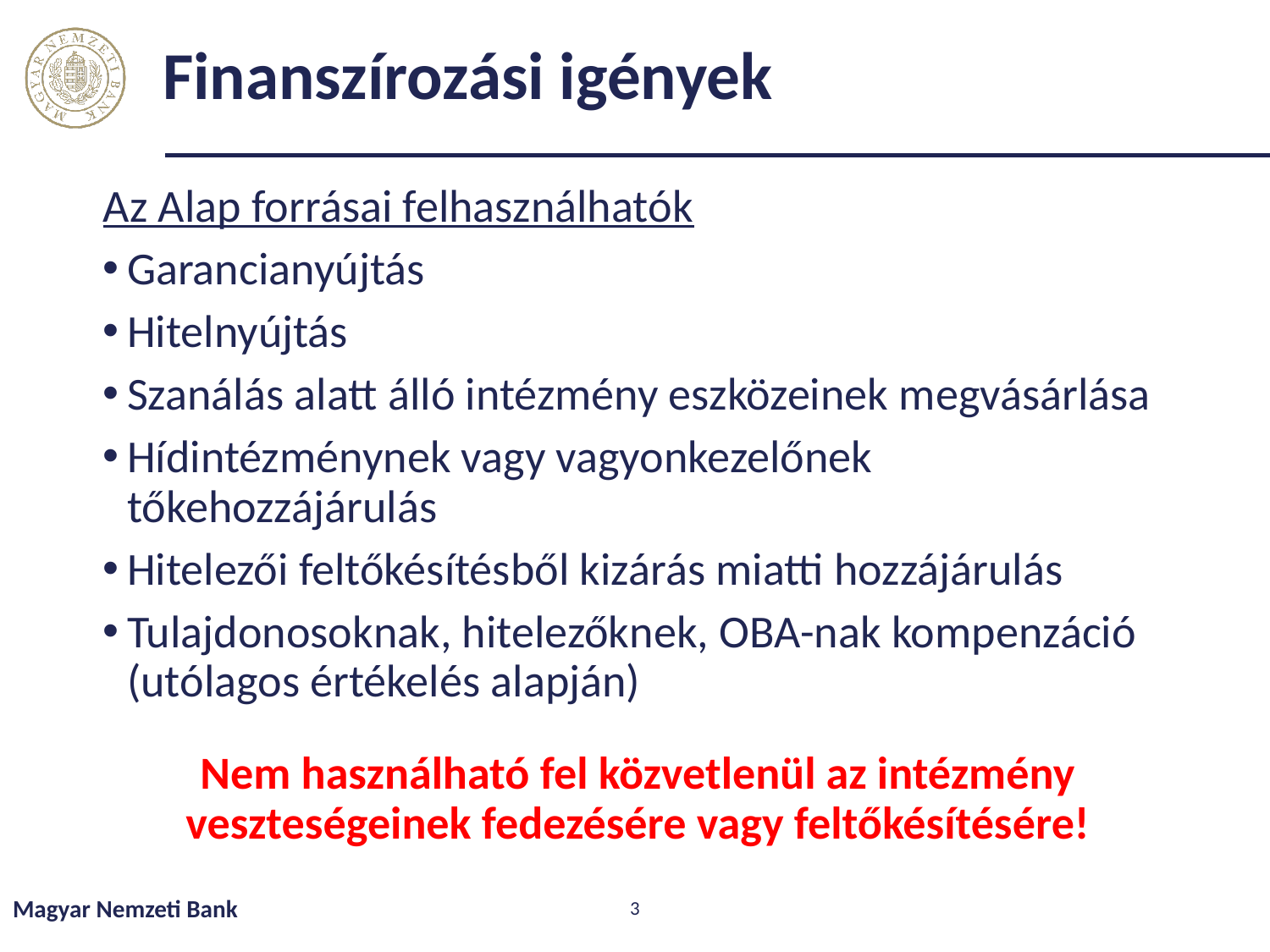

# Finanszírozási igények
Az Alap forrásai felhasználhatók
Garancianyújtás
Hitelnyújtás
Szanálás alatt álló intézmény eszközeinek megvásárlása
Hídintézménynek vagy vagyonkezelőnek tőkehozzájárulás
Hitelezői feltőkésítésből kizárás miatti hozzájárulás
Tulajdonosoknak, hitelezőknek, OBA-nak kompenzáció (utólagos értékelés alapján)
Nem használható fel közvetlenül az intézmény veszteségeinek fedezésére vagy feltőkésítésére!
Magyar Nemzeti Bank
3